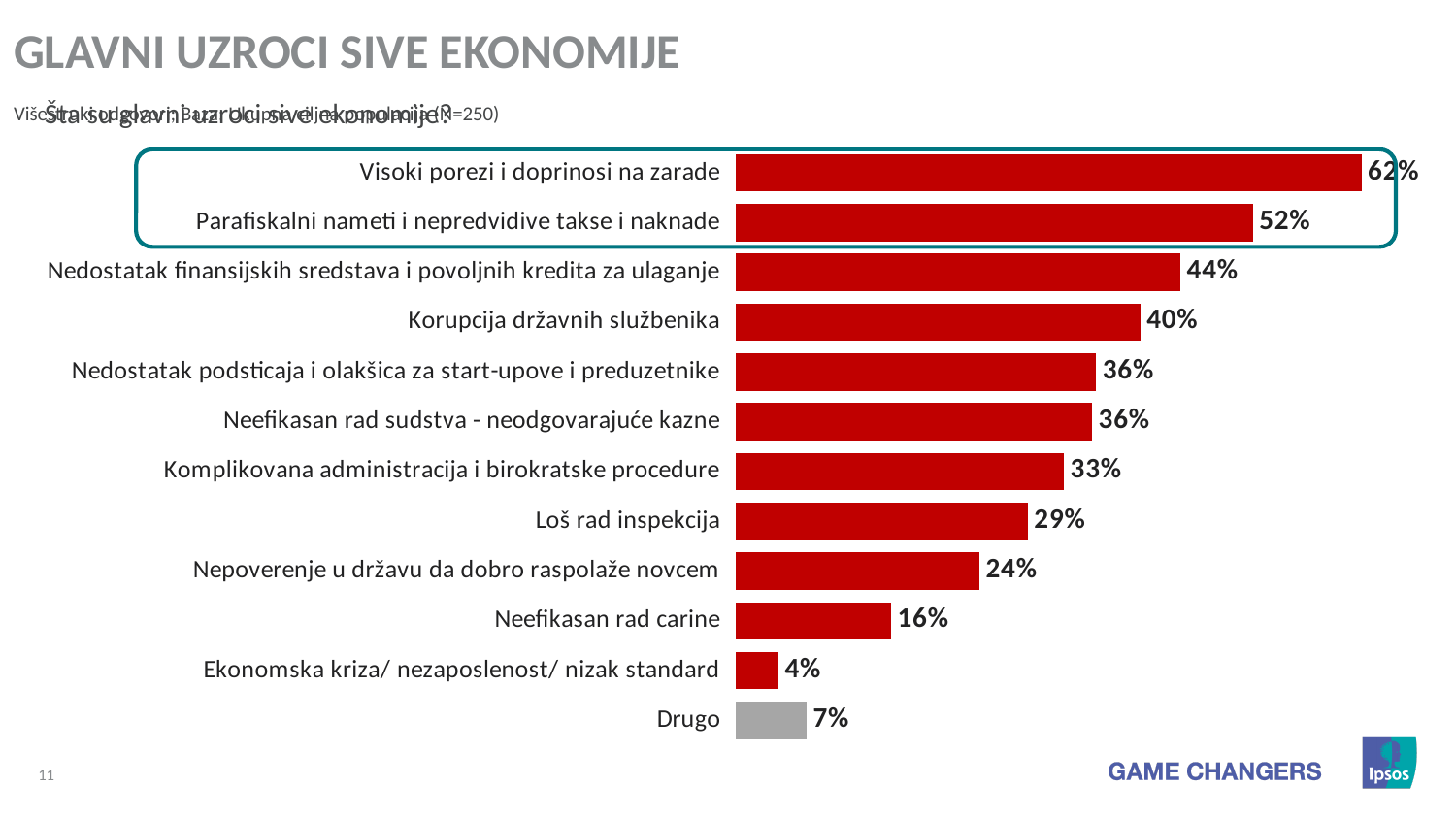

glavni uzroci sive ekonomije
Šta su glavni uzroci sive ekonomije?

### Chart

| Category | Series 1 |
|---|---|
| Visoki porezi i doprinosi na zarade | 62.4 |
| Parafiskalni nameti i nepredvidive takse i naknade | 51.6 |
| Nedostatak finansijskih sredstava i povoljnih kredita za ulaganje | 44.4 |
| Korupcija državnih službenika | 40.4 |
| Nedostatak podsticaja i olakšica za start-upove i preduzetnike | 36.0 |
| Neefikasan rad sudstva - neodgovarajuće kazne | 35.6 |
| Komplikovana administracija i birokratske procedure | 32.8 |
| Loš rad inspekcija | 29.2 |
| Nepoverenje u državu da dobro raspolaže novcem | 24.4 |
| Neefikasan rad carine | 15.6 |
| Ekonomska kriza/ nezaposlenost/ nizak standard | 4.4 |
| Drugo | 7.2 |
Višestruki odgovori; Baza: Ukupna ciljna populacija (N=250)